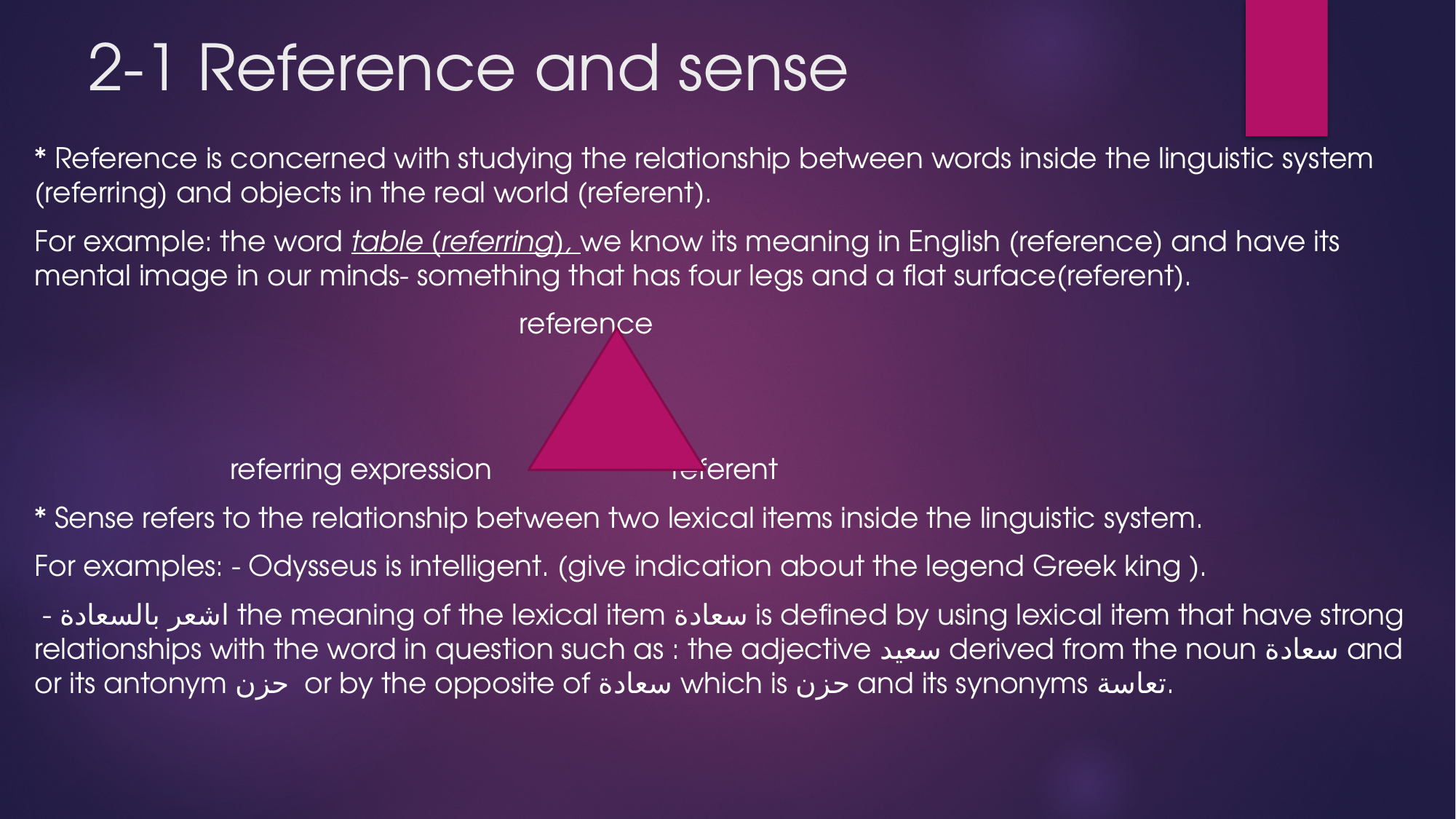

# 2-1 Reference and sense
* Reference is concerned with studying the relationship between words inside the linguistic system (referring) and objects in the real world (referent).
For example: the word table (referring), we know its meaning in English (reference) and have its mental image in our minds- something that has four legs and a flat surface(referent).
                                                              reference

                         referring expression                       referent
* Sense refers to the relationship between two lexical items inside the linguistic system.
For examples: - Odysseus is intelligent. (give indication about the legend Greek king ).
 - اشعر بالسعادة the meaning of the lexical item سعادة is defined by using lexical item that have strong relationships with the word in question such as : the adjective سعيد derived from the noun سعادة and or its antonym حزن  or by the opposite of سعادة which is حزن and its synonyms تعاسة.